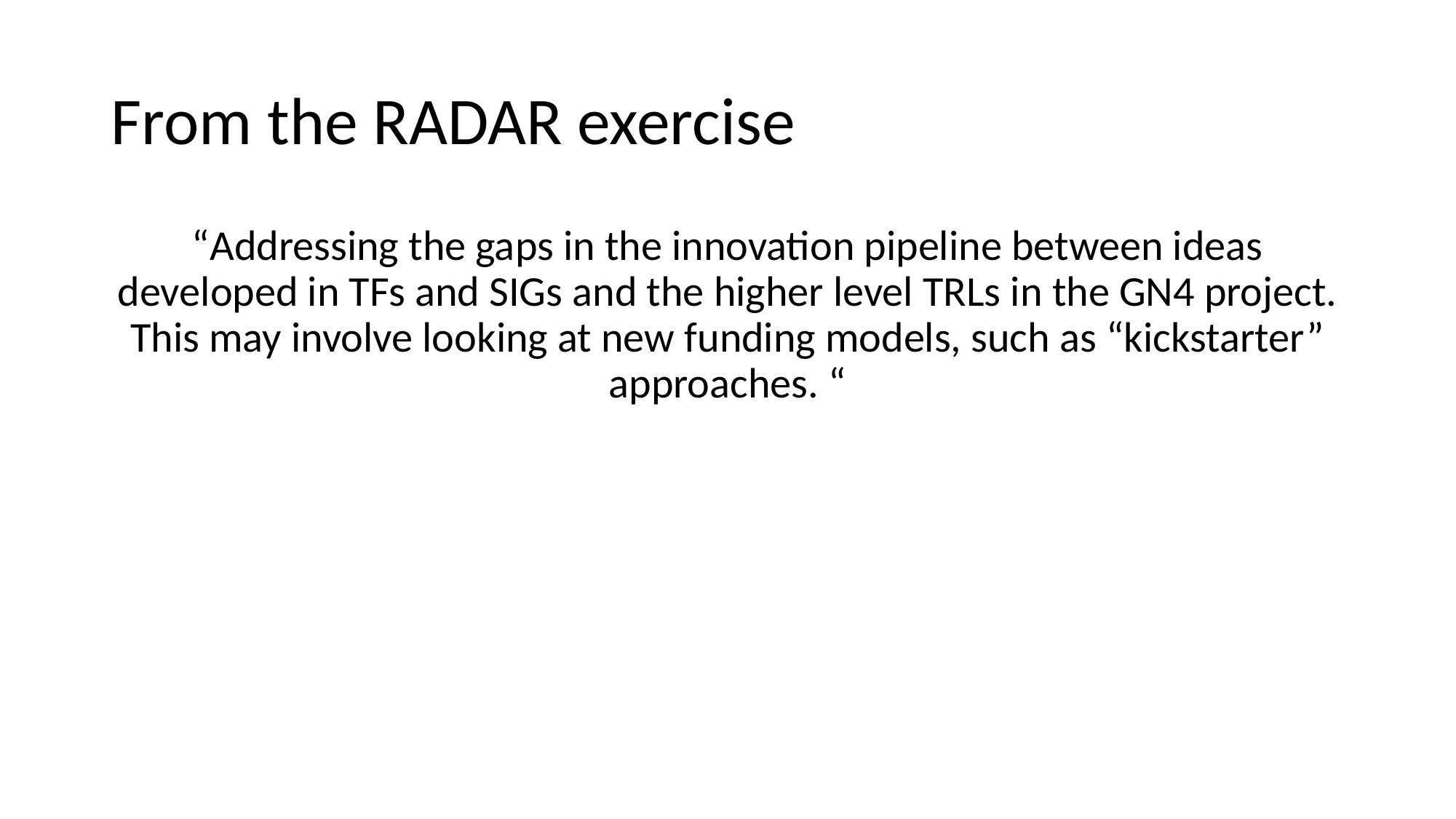

# From the RADAR exercise
“Addressing the gaps in the innovation pipeline between ideas developed in TFs and SIGs and the higher level TRLs in the GN4 project. This may involve looking at new funding models, such as “kickstarter” approaches. “